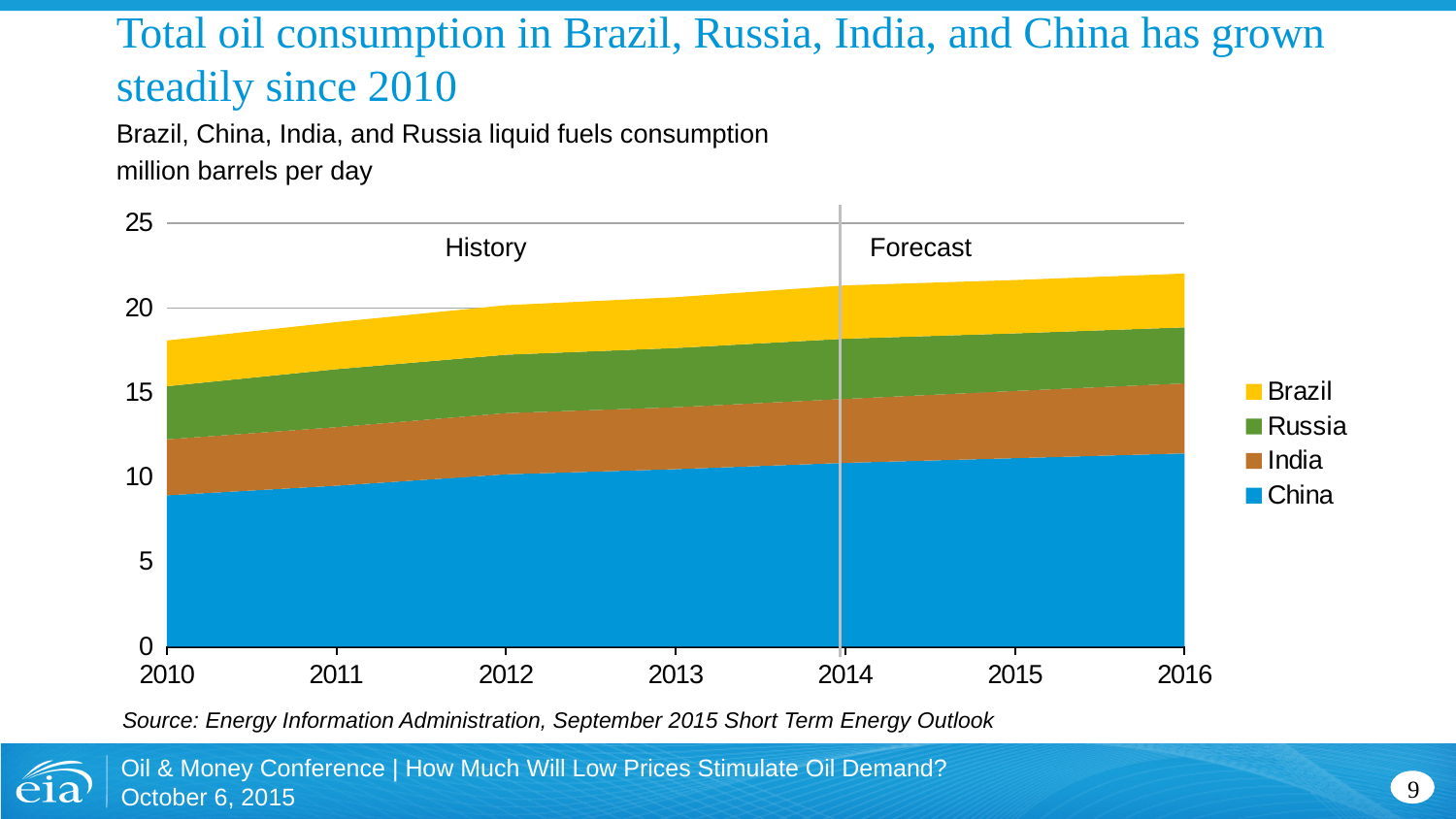

# Total oil consumption in Brazil, Russia, India, and China has grown steadily since 2010
Brazil, China, India, and Russia liquid fuels consumption
million barrels per day

### Chart

| Category | China | India | Russia | Brazil |
|---|---|---|---|---|
| 40179 | 8.93835722 | 3.30544964 | 3.13489993 | 2.69895061 |
| 40544 | 9.50404828 | 3.46098304 | 3.42231015 | 2.77656374 |
| 40909 | 10.17513744 | 3.6178517 | 3.44509847 | 2.92293354 |
| 41275 | 10.48 | 3.66 | 3.493 | 3.003 |
| 41640 | 10.8510907 | 3.778731335 | 3.556704806 | 3.145200859 |
| 42005 | 11.13111885 | 3.968667566 | 3.401868861 | 3.145200859 |
| 42370 | 11.40978008 | 4.139084792 | 3.305332293 | 3.176370275 |
History
Forecast
Source: Energy Information Administration, September 2015 Short Term Energy Outlook
9
Oil & Money Conference | How Much Will Low Prices Stimulate Oil Demand?
October 6, 2015